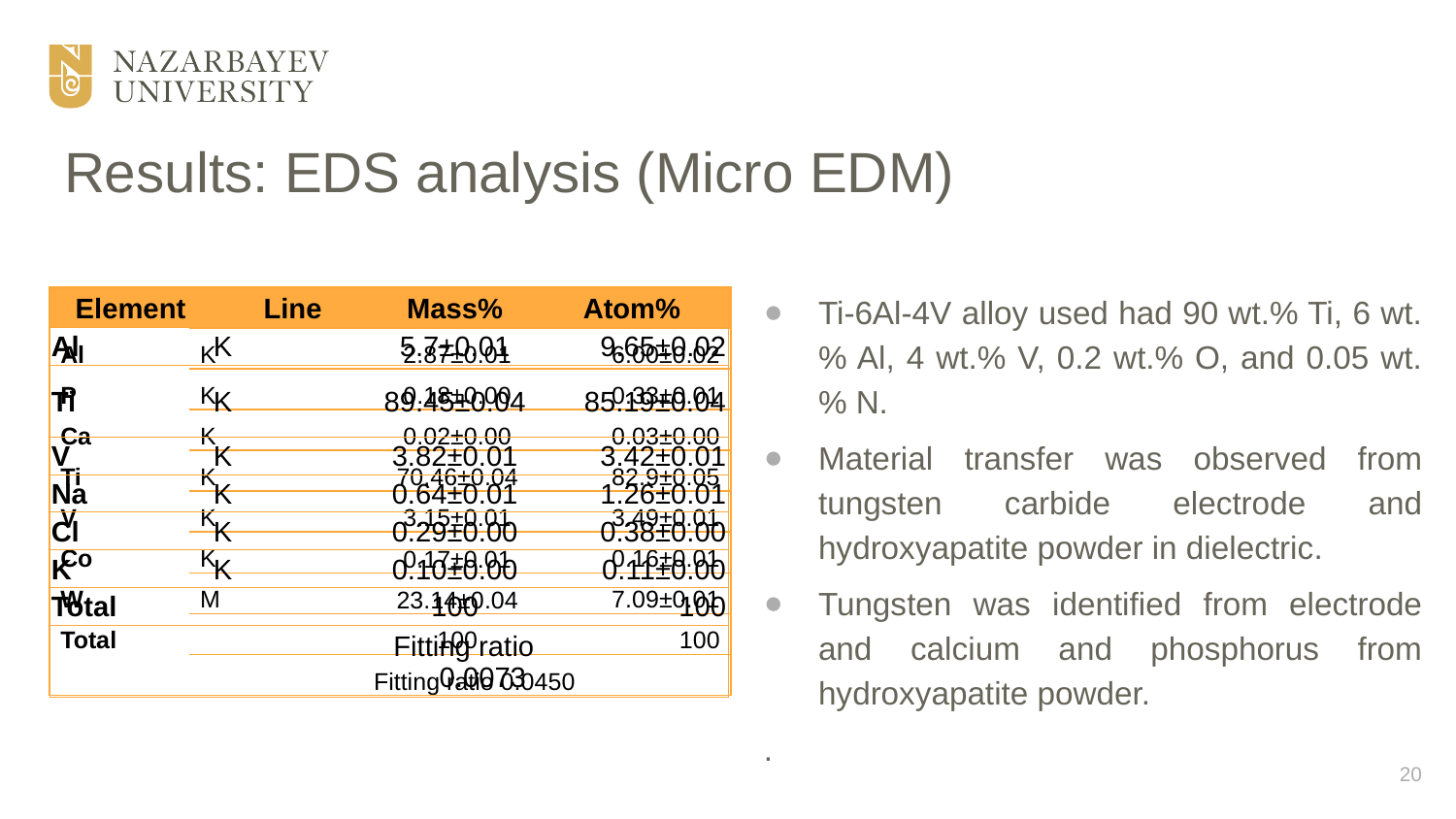

# Results: EDS analysis (Micro EDM)
Ti-6Al-4V alloy used had 90 wt.% Ti, 6 wt.% Al, 4 wt.% V, 0.2 wt.% O, and 0.05 wt.% N.
Material transfer was observed from tungsten carbide electrode and hydroxyapatite powder in dielectric.
Tungsten was identified from electrode and calcium and phosphorus from hydroxyapatite powder.
.
| Element | Line | Mass% | Atom% |
| --- | --- | --- | --- |
| Al | K | 2.87±0.01 | 6.00±0.02 |
| P | K | 0.18±0.00 | 0.33±0.01 |
| Ca | K | 0.02±0.00 | 0.03±0.00 |
| Ti | K | 70.46±0.04 | 82.9±0.05 |
| V | K | 3.15±0.01 | 3.49±0.01 |
| Co | K | 0.17±0.01 | 0.16±0.01 |
| W | M | 23.14±0.04 | 7.09±0.01 |
| Total |  | 100 | 100 |
|  |  | Fitting ratio 0.0450 |  |

| Element | Line | Mass% | Atom% |
| --- | --- | --- | --- |
| Al | K | 5.7±0.01 | 9.65±0.02 |
| Ti | K | 89.45±0.04 | 85.19±0.04 |
| V | K | 3.82±0.01 | 3.42±0.01 |
| Na | K | 0.64±0.01 | 1.26±0.01 |
| Cl | K | 0.29±0.00 | 0.38±0.00 |
| K | K | 0.10±0.00 | 0.11±0.00 |
| Total |  | 100 | 100 |
|  |  | Fitting ratio 0.0073 |  |
20